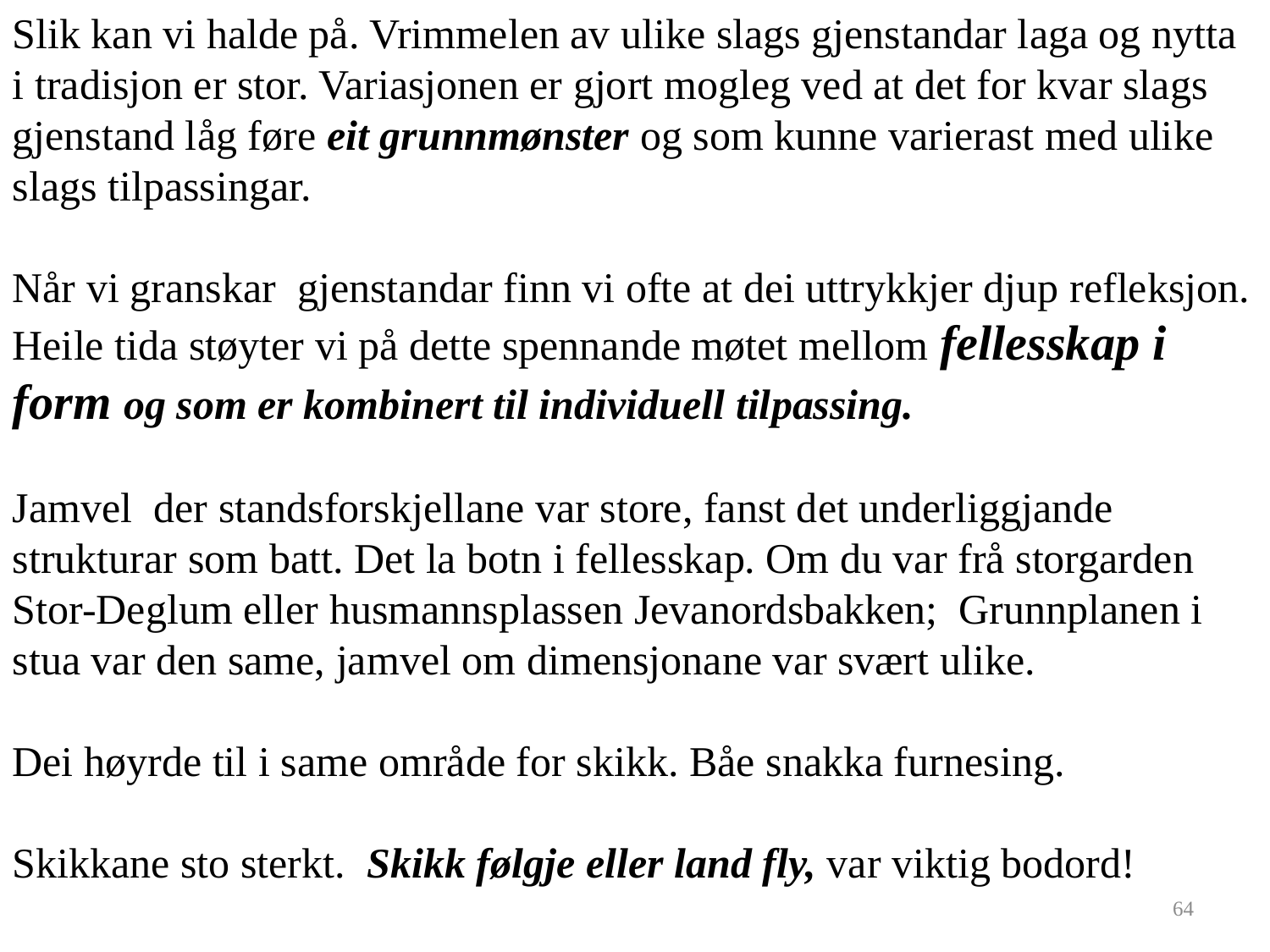

Slik kan vi halde på. Vrimmelen av ulike slags gjenstandar laga og nytta i tradisjon er stor. Variasjonen er gjort mogleg ved at det for kvar slags gjenstand låg føre eit grunnmønster og som kunne varierast med ulike slags tilpassingar.

Når vi granskar  gjenstandar finn vi ofte at dei uttrykkjer djup refleksjon. Heile tida støyter vi på dette spennande møtet mellom fellesskap i form og som er kombinert til individuell tilpassing.

Jamvel  der standsforskjellane var store, fanst det underliggjande strukturar som batt. Det la botn i fellesskap. Om du var frå storgarden Stor-Deglum eller husmannsplassen Jevanordsbakken;  Grunnplanen i stua var den same, jamvel om dimensjonane var svært ulike.

Dei høyrde til i same område for skikk. Båe snakka furnesing.

Skikkane sto sterkt.  Skikk følgje eller land fly, var viktig bodord!

64